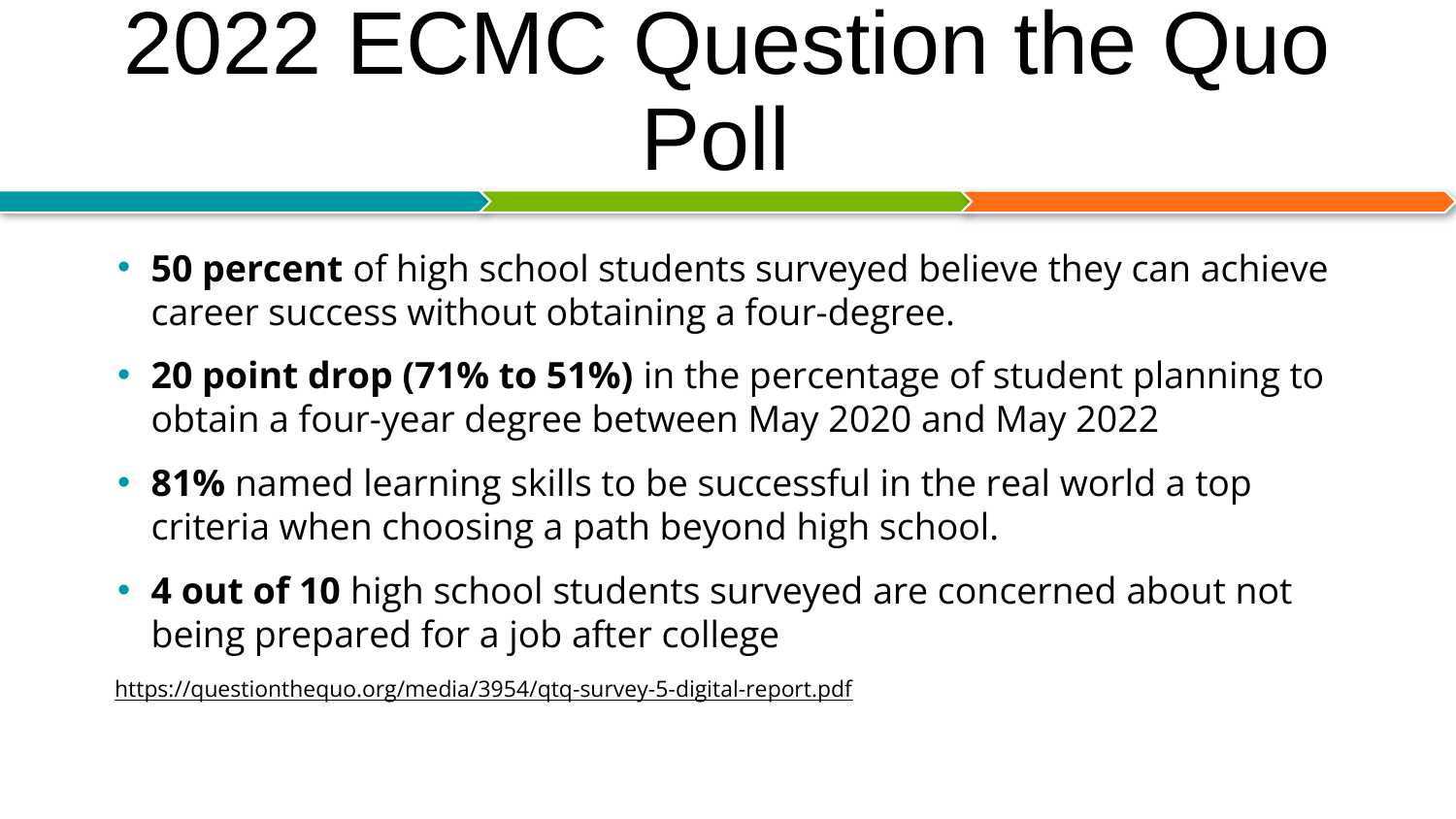

# 2022 ECMC Question the Quo Poll
50 percent of high school students surveyed believe they can achieve career success without obtaining a four-degree.
20 point drop (71% to 51%) in the percentage of student planning to obtain a four-year degree between May 2020 and May 2022
81% named learning skills to be successful in the real world a top criteria when choosing a path beyond high school.
4 out of 10 high school students surveyed are concerned about not being prepared for a job after college
https://questionthequo.org/media/3954/qtq-survey-5-digital-report.pdf